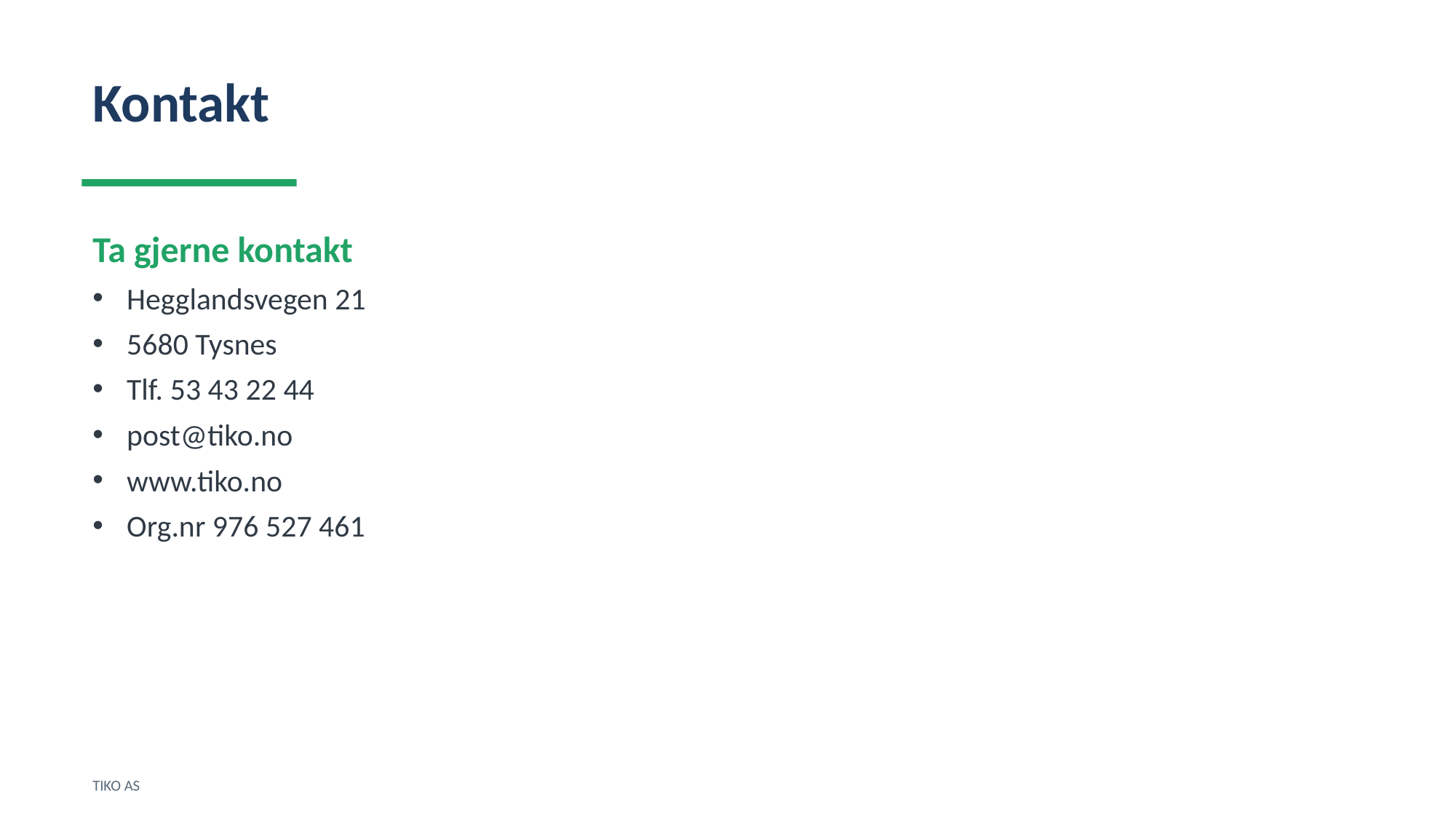

Kontakt

Ta gjerne kontakt
Hegglandsvegen 21
5680 Tysnes
Tlf. 53 43 22 44
post@tiko.no
www.tiko.no
Org.nr 976 527 461
TIKO AS